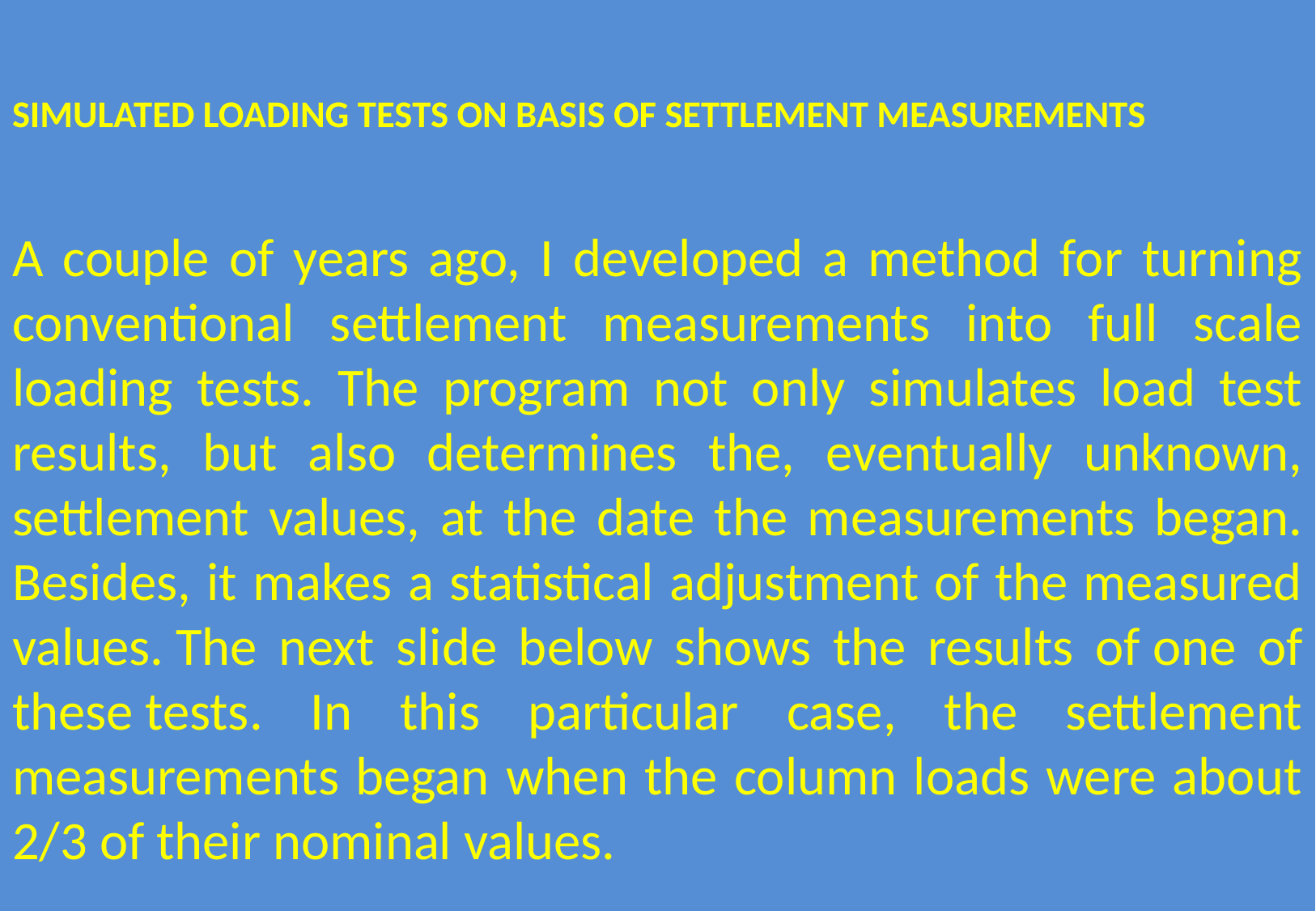

# SIMULATED LOADING TESTS ON BASIS OF SETTLEMENT MEASUREMENTS
A couple of years ago, I developed a method for turning conventional settlement measurements into full scale loading tests. The program not only simulates load test results, but also determines the, eventually unknown, settlement values, at the date the measurements began. Besides, it makes a statistical adjustment of the measured values. The next slide below shows the results of one of these tests. In this particular case, the settlement measurements began when the column loads were about 2/3 of their nominal values.